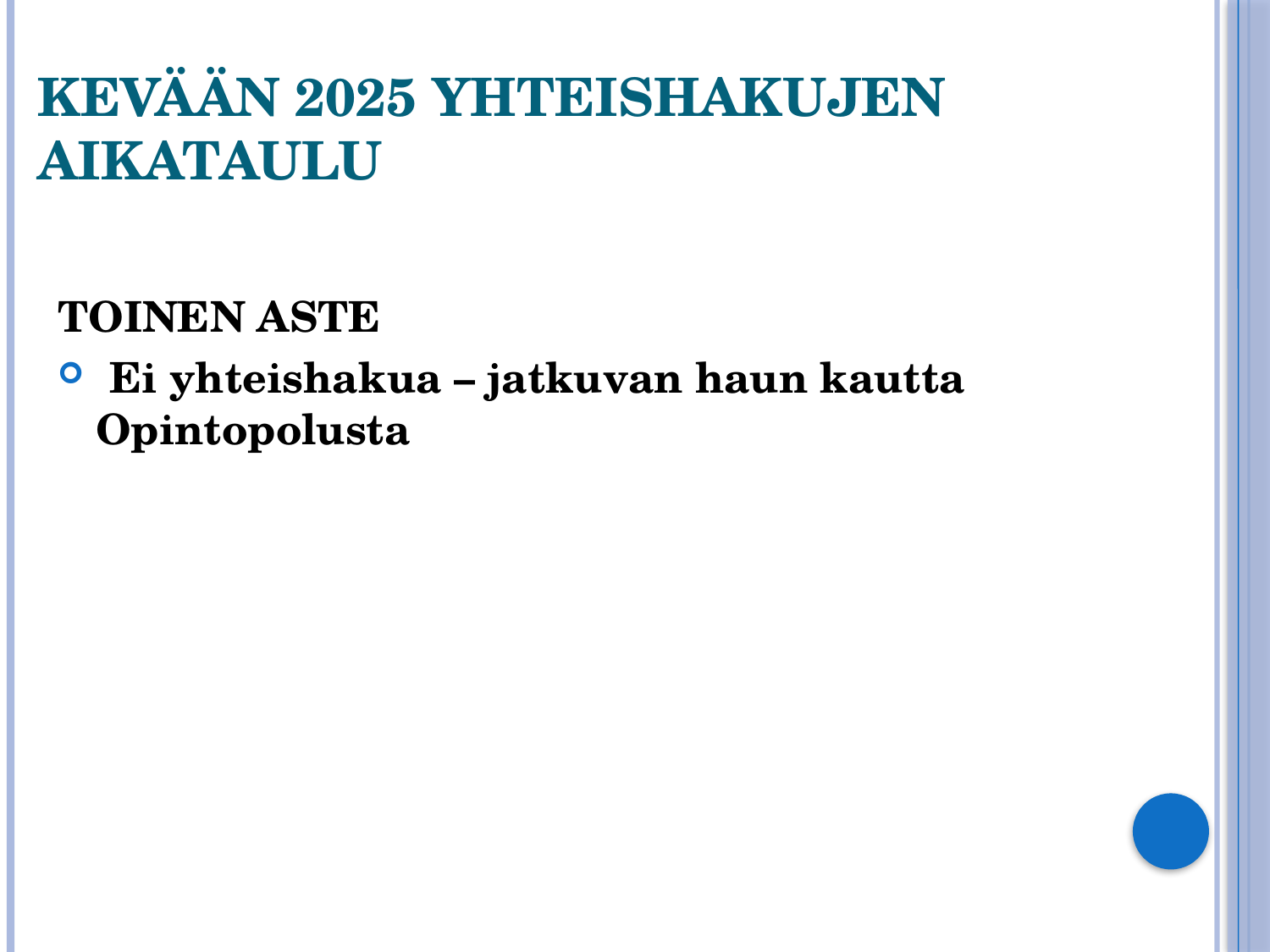

# Kevään 2025 yhteishakujen aikataulu

TOINEN ASTE
 Ei yhteishakua – jatkuvan haun kautta Opintopolusta